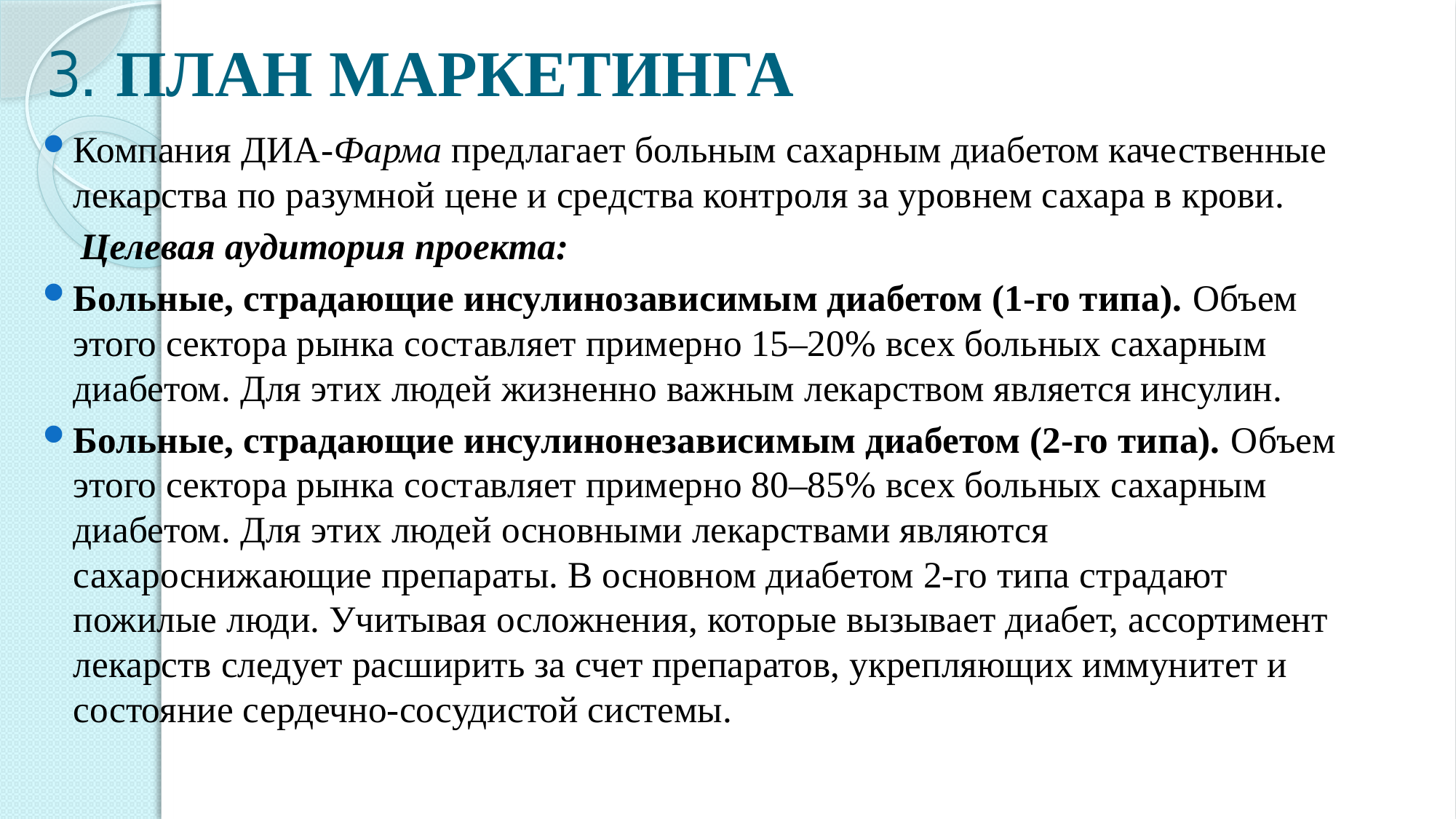

# 3. ПЛАН МАРКЕТИНГА
Компания ДИА-Фарма предлагает больным сахарным диабетом качественные лекарства по разумной цене и средства контроля за уровнем сахара в крови.
    Целевая аудитория проекта:
Больные, страдающие инсулинозависимым диабетом (1-го типа). Объем этого сектора рынка составляет примерно 15–20% всех больных сахарным диабетом. Для этих людей жизненно важным лекарством является инсулин.
Больные, страдающие инсулинонезависимым диабетом (2-го типа). Объем этого сектора рынка составляет примерно 80–85% всех больных сахарным диабетом. Для этих людей основными лекарствами являются сахароснижающие препараты. В основном диабетом 2‑го типа страдают пожилые люди. Учитывая осложнения, которые вызывает диабет, ассортимент лекарств следует расширить за счет препаратов, укрепляющих иммунитет и состояние сердечно-сосудистой системы.